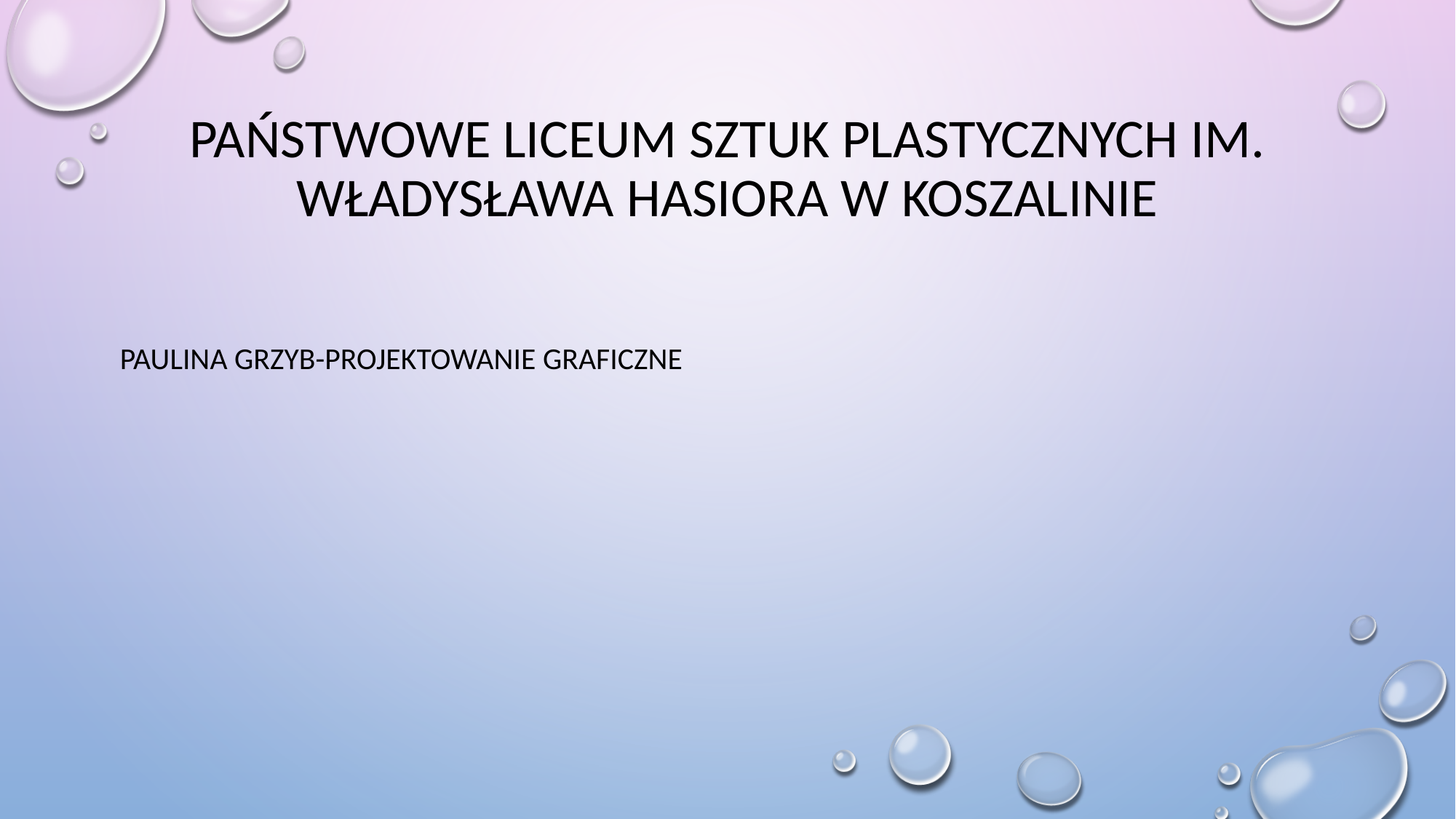

# Państwowe Liceum Sztuk Plastycznych im. Władysława Hasiora w Koszalinie
Paulina Grzyb-projektowanie graficzne